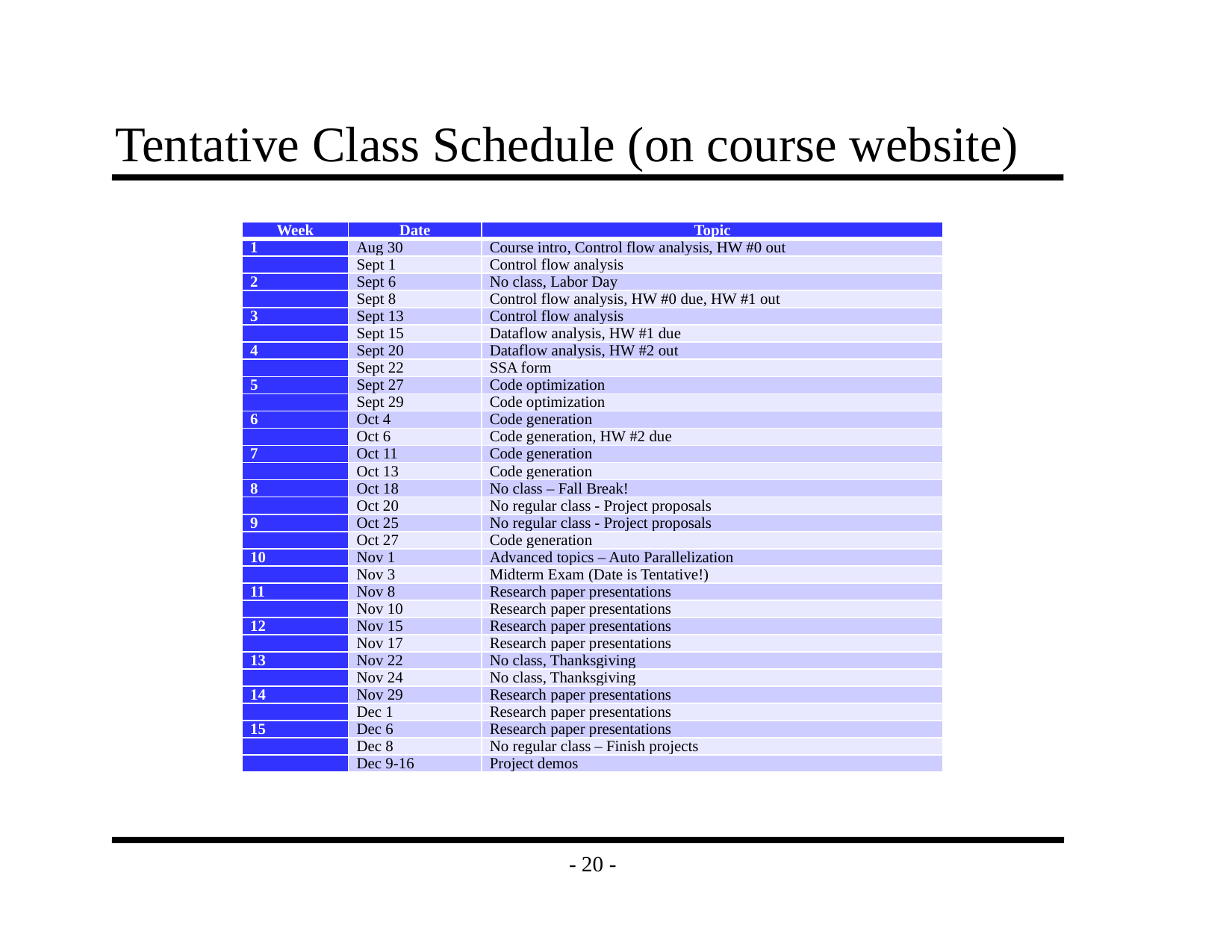

# Tentative Class Schedule (on course website)
| Week | Date | Topic |
| --- | --- | --- |
| 1 | Aug 30 | Course intro, Control flow analysis, HW #0 out |
|  | Sept 1 | Control flow analysis |
| 2 | Sept 6 | No class, Labor Day |
|  | Sept 8 | Control flow analysis, HW #0 due, HW #1 out |
| 3 | Sept 13 | Control flow analysis |
|  | Sept 15 | Dataflow analysis, HW #1 due |
| 4 | Sept 20 | Dataflow analysis, HW #2 out |
|  | Sept 22 | SSA form |
| 5 | Sept 27 | Code optimization |
|  | Sept 29 | Code optimization |
| 6 | Oct 4 | Code generation |
|  | Oct 6 | Code generation, HW #2 due |
| 7 | Oct 11 | Code generation |
|  | Oct 13 | Code generation |
| 8 | Oct 18 | No class – Fall Break! |
|  | Oct 20 | No regular class - Project proposals |
| 9 | Oct 25 | No regular class - Project proposals |
|  | Oct 27 | Code generation |
| 10 | Nov 1 | Advanced topics – Auto Parallelization |
|  | Nov 3 | Midterm Exam (Date is Tentative!) |
| 11 | Nov 8 | Research paper presentations |
|  | Nov 10 | Research paper presentations |
| 12 | Nov 15 | Research paper presentations |
|  | Nov 17 | Research paper presentations |
| 13 | Nov 22 | No class, Thanksgiving |
|  | Nov 24 | No class, Thanksgiving |
| 14 | Nov 29 | Research paper presentations |
|  | Dec 1 | Research paper presentations |
| 15 | Dec 6 | Research paper presentations |
|  | Dec 8 | No regular class – Finish projects |
|  | Dec 9-16 | Project demos |